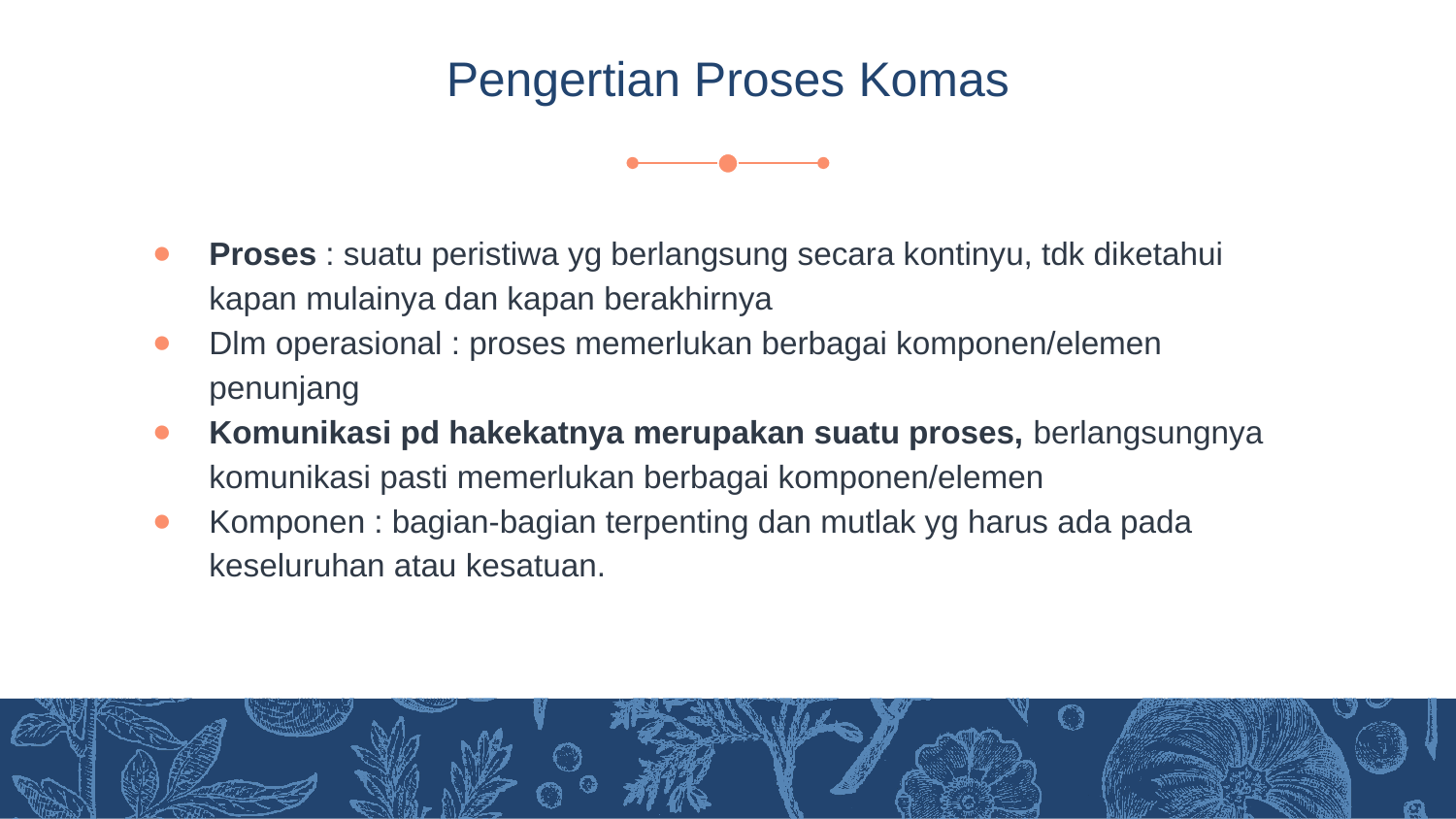

# Pengertian Proses Komas
Proses : suatu peristiwa yg berlangsung secara kontinyu, tdk diketahui kapan mulainya dan kapan berakhirnya
Dlm operasional : proses memerlukan berbagai komponen/elemen penunjang
Komunikasi pd hakekatnya merupakan suatu proses, berlangsungnya komunikasi pasti memerlukan berbagai komponen/elemen
Komponen : bagian-bagian terpenting dan mutlak yg harus ada pada keseluruhan atau kesatuan.
18